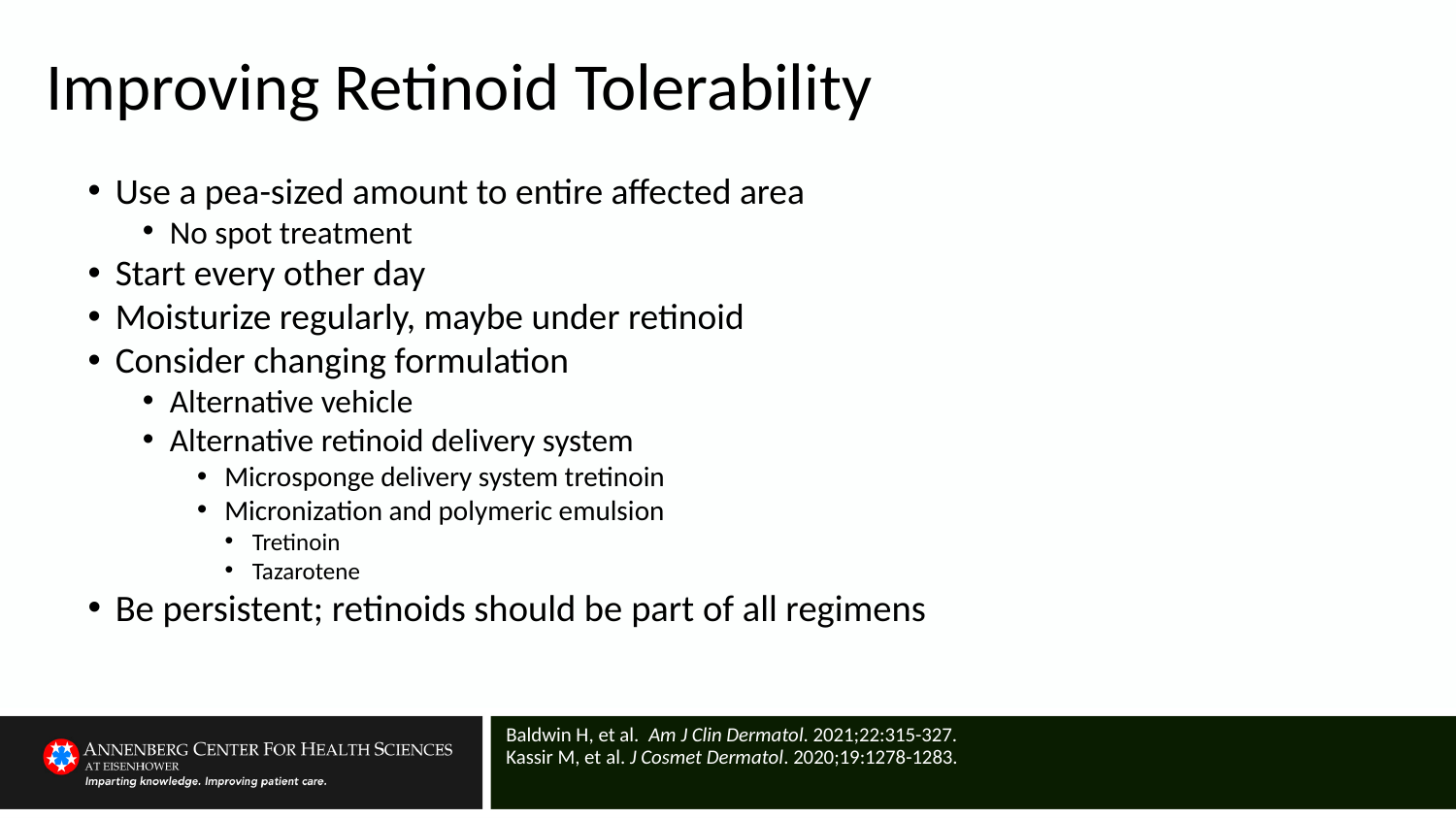

# Improving Retinoid Tolerability
Use a pea-sized amount to entire affected area
No spot treatment
Start every other day
Moisturize regularly, maybe under retinoid
Consider changing formulation
Alternative vehicle
Alternative retinoid delivery system
Microsponge delivery system tretinoin
Micronization and polymeric emulsion
Tretinoin
Tazarotene
Be persistent; retinoids should be part of all regimens
Baldwin H, et al.  Am J Clin Dermatol. 2021;22:315-327.
Kassir M, et al. J Cosmet Dermatol. 2020;19:1278-1283.